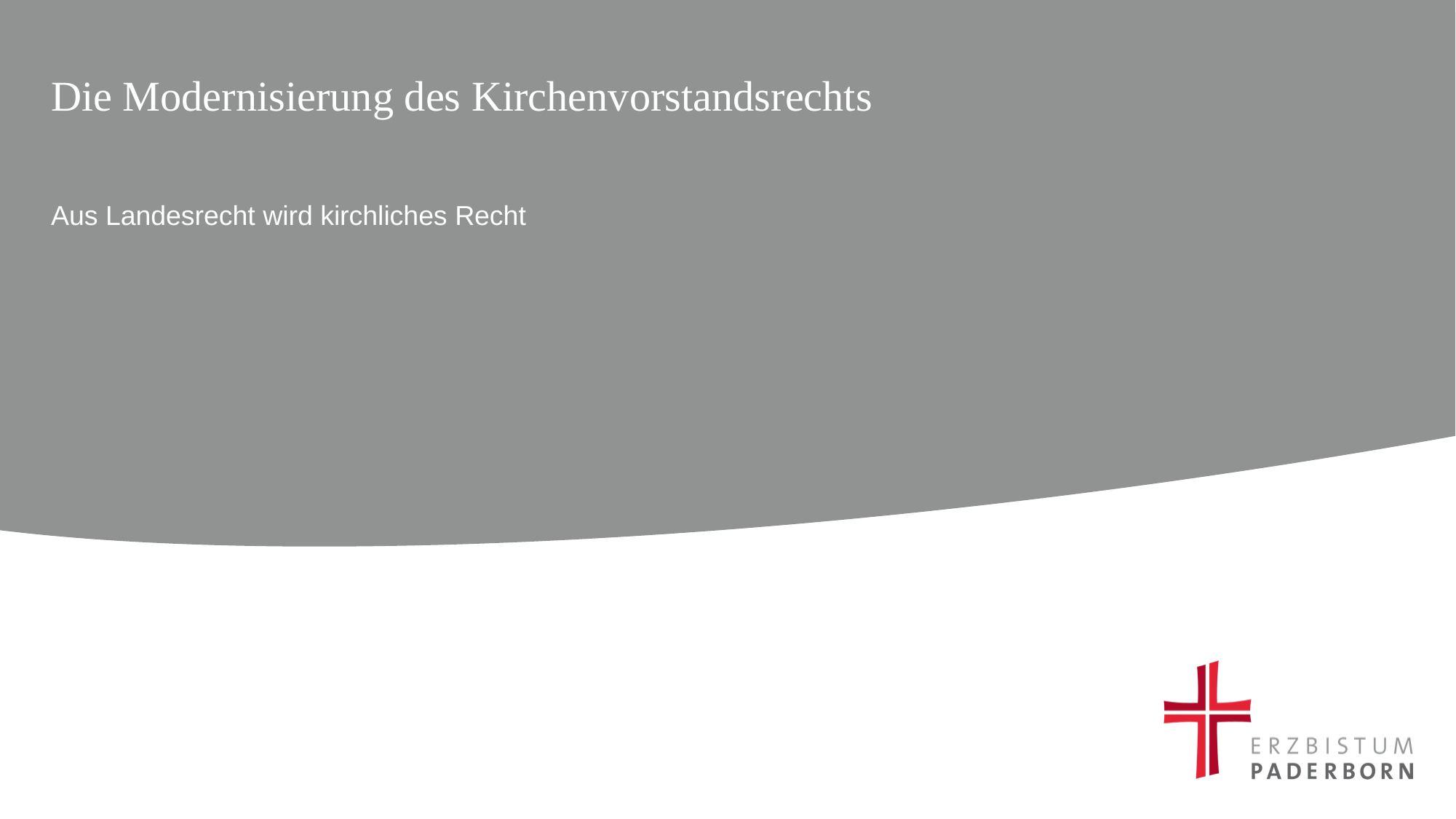

Die Modernisierung des Kirchenvorstandsrechts
Aus Landesrecht wird kirchliches Recht